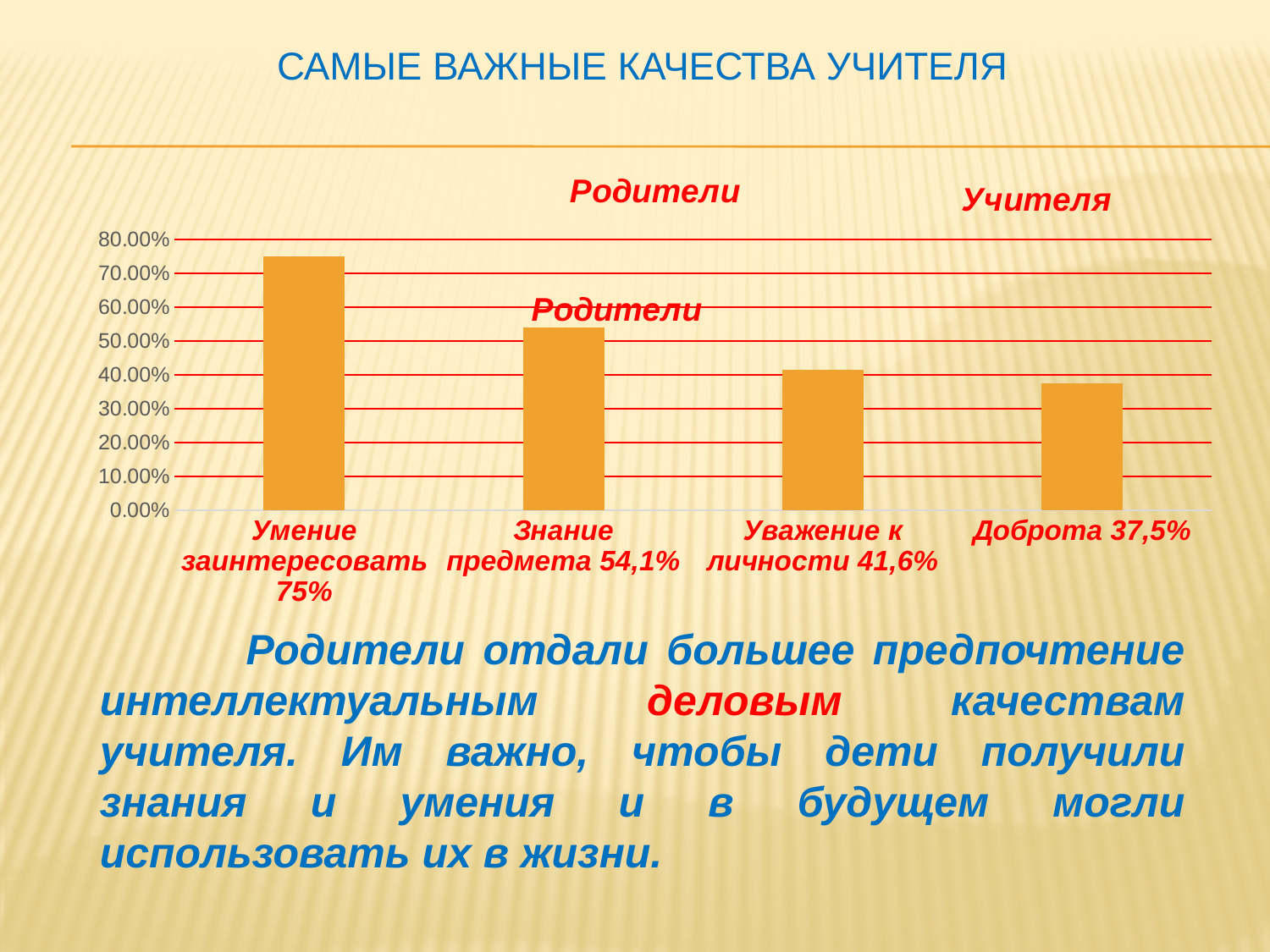

# Самые важные качества учителя

### Chart: Родители

| Category | Столбец1 |
|---|---|
| Умение заинтересовать 75% | 0.75 |
| Знание предмета 54,1% | 0.541 |
| Уважение к личности 41,6% | 0.416 |
| Доброта 37,5% | 0.375 |

[unsupported chart]

[unsupported chart]

[unsupported chart]

        Родители отдали большее предпочтение интеллектуальным деловым качествам учителя. Им важно, чтобы дети получили знания и умения и в будущем могли использовать их в жизни.